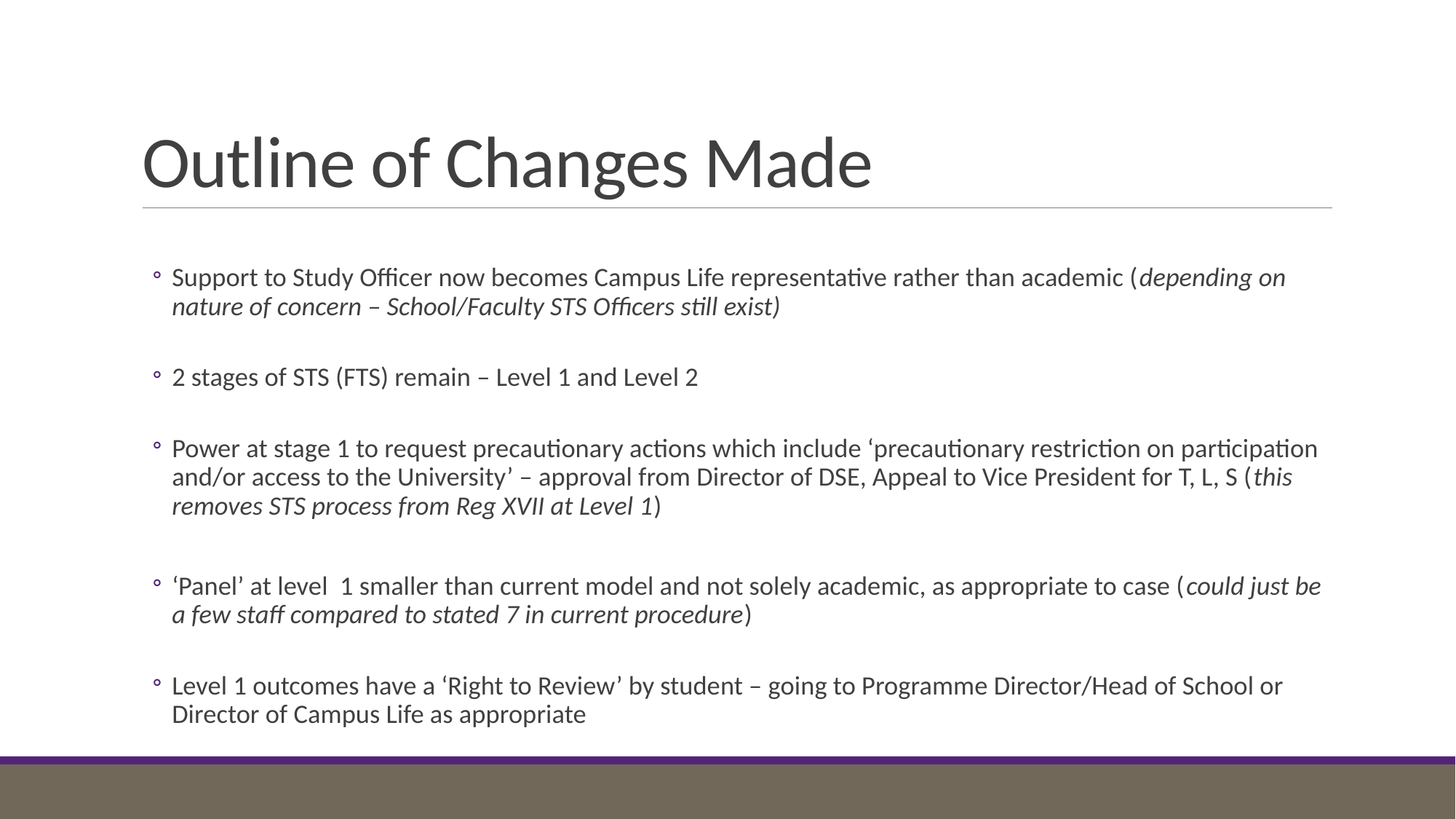

# Outline of Changes Made
Support to Study Officer now becomes Campus Life representative rather than academic (depending on nature of concern – School/Faculty STS Officers still exist)

2 stages of STS (FTS) remain – Level 1 and Level 2

Power at stage 1 to request precautionary actions which include ‘precautionary restriction on participation and/or access to the University’ – approval from Director of DSE, Appeal to Vice President for T, L, S (this removes STS process from Reg XVII at Level 1)

‘Panel’ at level  1 smaller than current model and not solely academic, as appropriate to case (could just be a few staff compared to stated 7 in current procedure)

Level 1 outcomes have a ‘Right to Review’ by student – going to Programme Director/Head of School or Director of Campus Life as appropriate